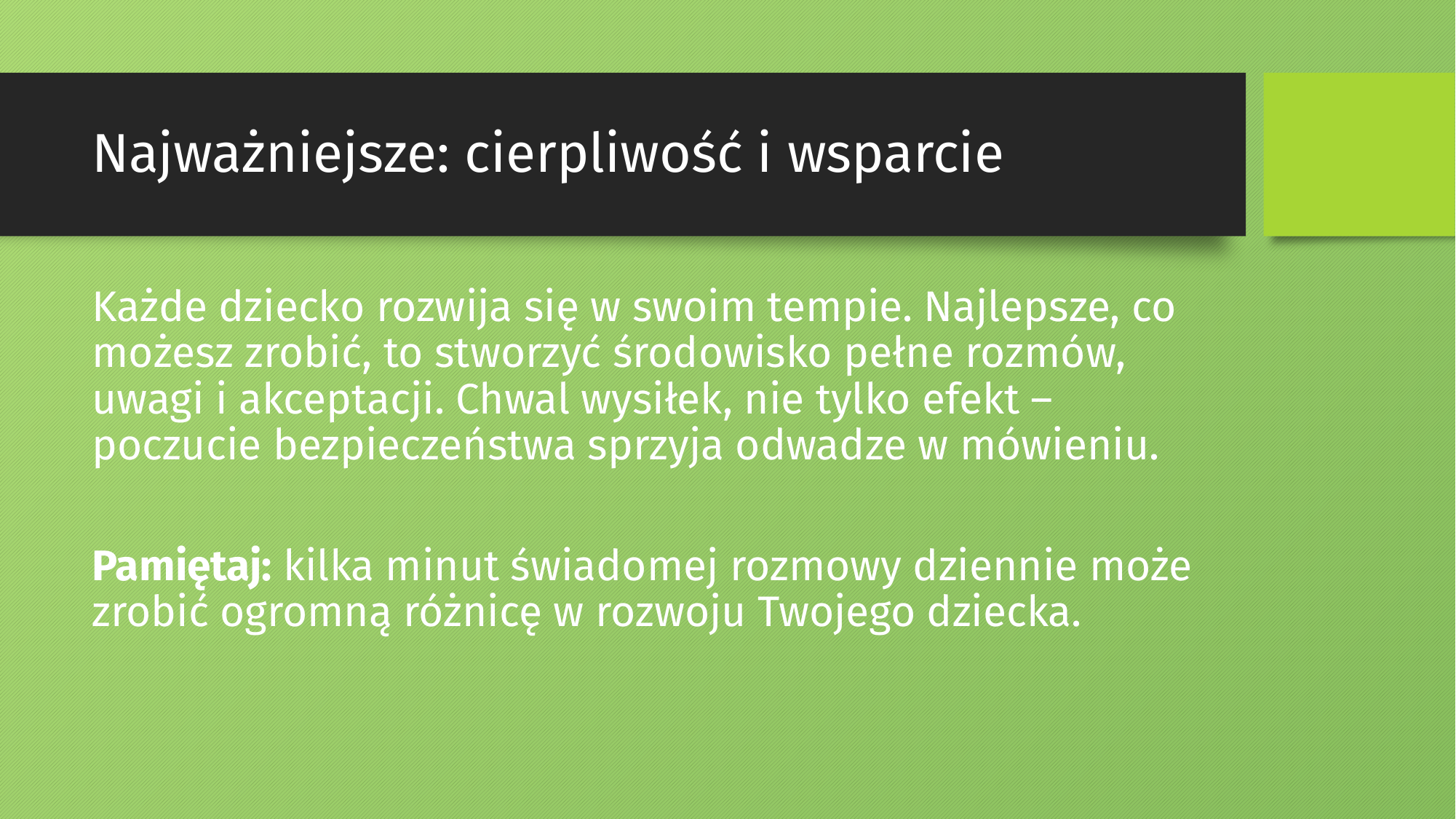

# Najważniejsze: cierpliwość i wsparcie
Każde dziecko rozwija się w swoim tempie. Najlepsze, co możesz zrobić, to stworzyć środowisko pełne rozmów, uwagi i akceptacji. Chwal wysiłek, nie tylko efekt – poczucie bezpieczeństwa sprzyja odwadze w mówieniu.

Pamiętaj: kilka minut świadomej rozmowy dziennie może zrobić ogromną różnicę w rozwoju Twojego dziecka.